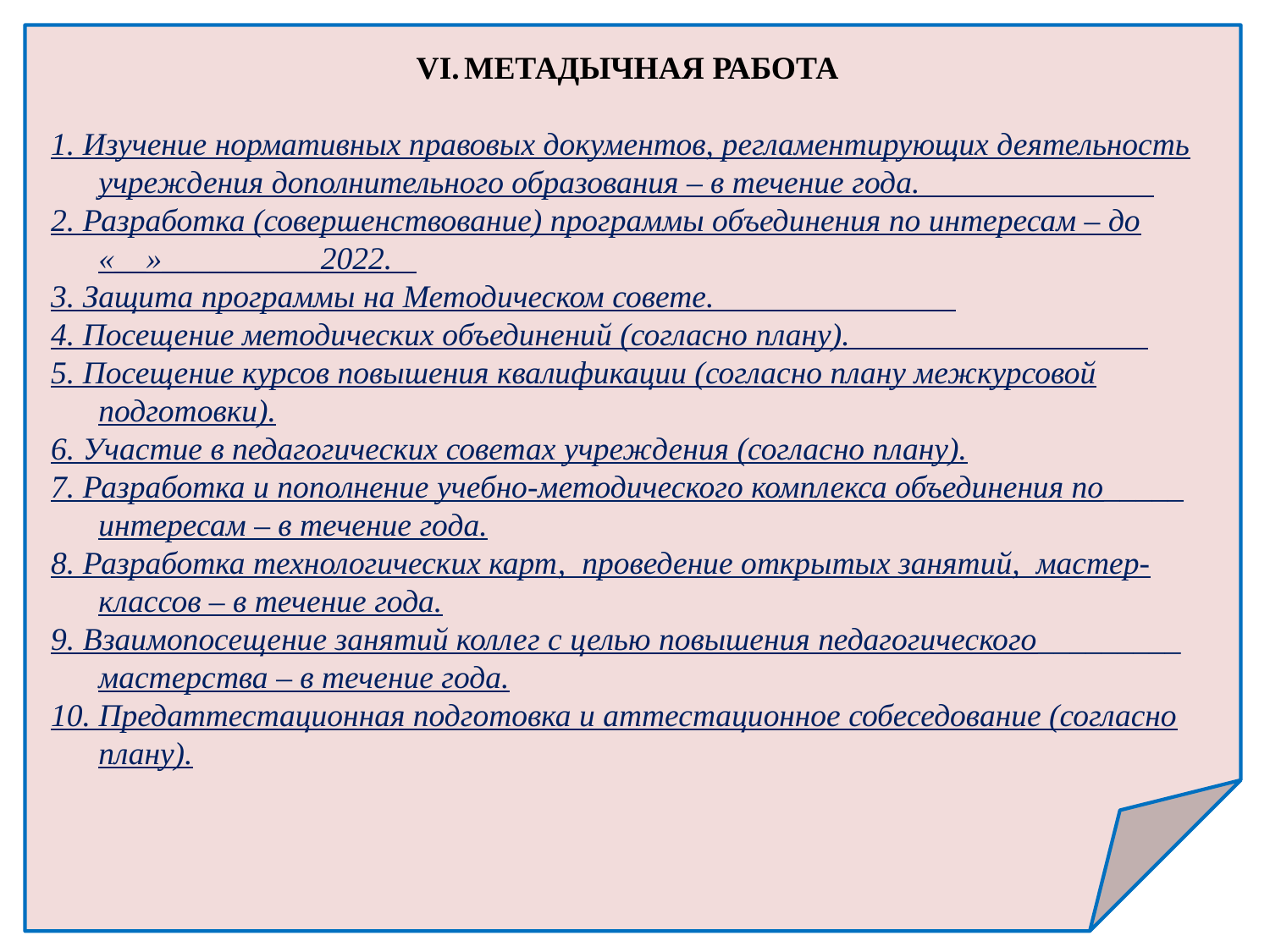

МЕТАДЫЧНАЯ РАБОТА

1. Изучение нормативных правовых документов, регламентирующих деятельность учреждения дополнительного образования – в течение года.
2. Разработка (совершенствование) программы объединения по интересам – до «__»__________2022.
3. Защита программы на Методическом совете.
4. Посещение методических объединений (согласно плану).
5. Посещение курсов повышения квалификации (согласно плану межкурсовой подготовки).
6. Участие в педагогических советах учреждения (согласно плану).
7. Разработка и пополнение учебно-методического комплекса объединения по_____ интересам – в течение года.
8. Разработка технологических карт,  проведение открытых занятий,  мастер-классов – в течение года.
9. Взаимопосещение занятий коллег с целью повышения педагогического_________ мастерства – в течение года.
10. Предаттестационная подготовка и аттестационное собеседование (согласно плану).